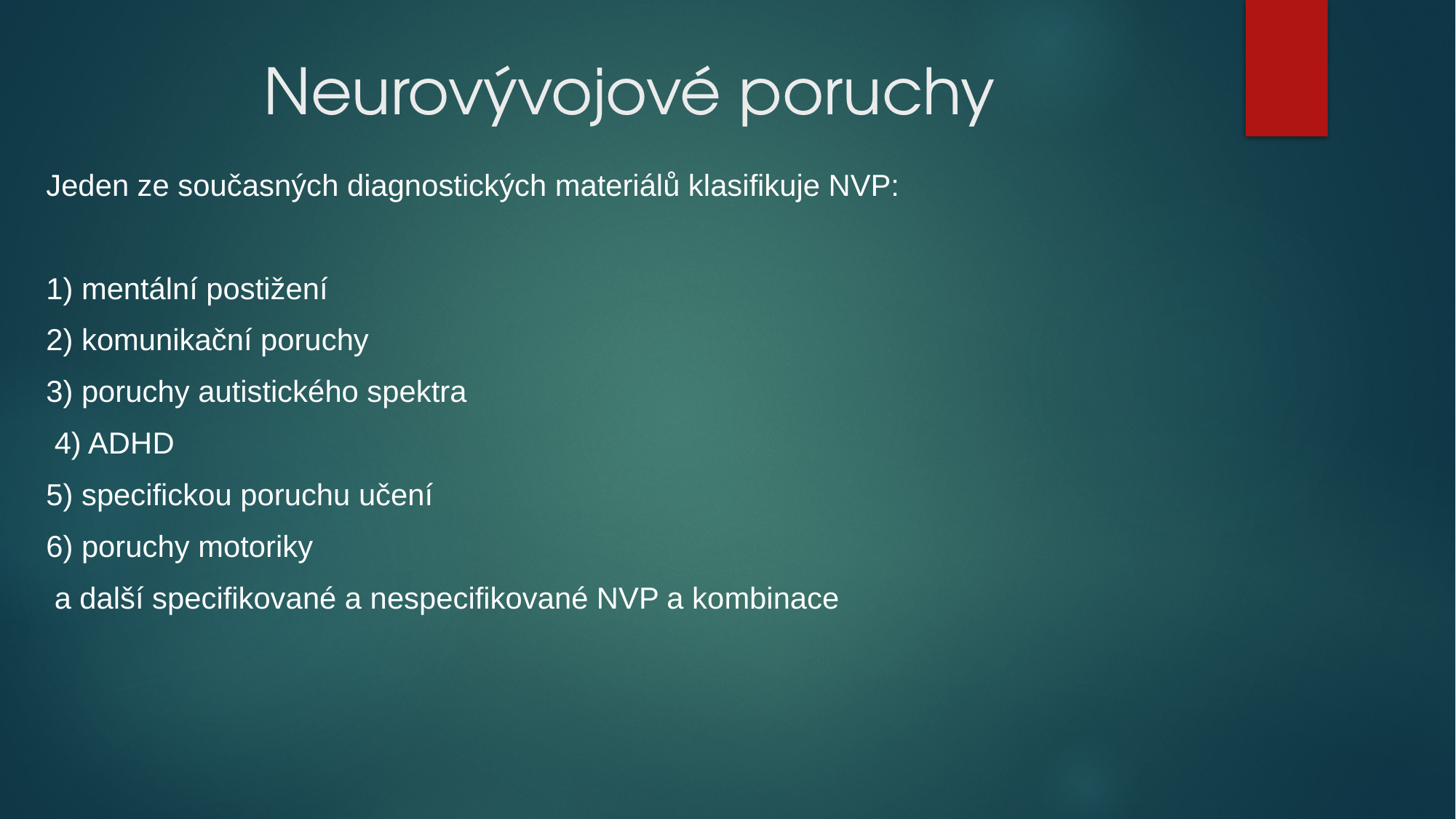

# Neurovývojové poruchy
Jeden ze současných diagnostických materiálů klasifikuje NVP:

1) mentální postižení
2) komunikační poruchy
3) poruchy autistického spektra
 4) ADHD
5) specifickou poruchu učení
6) poruchy motoriky
 a další specifikované a nespecifikované NVP a kombinace